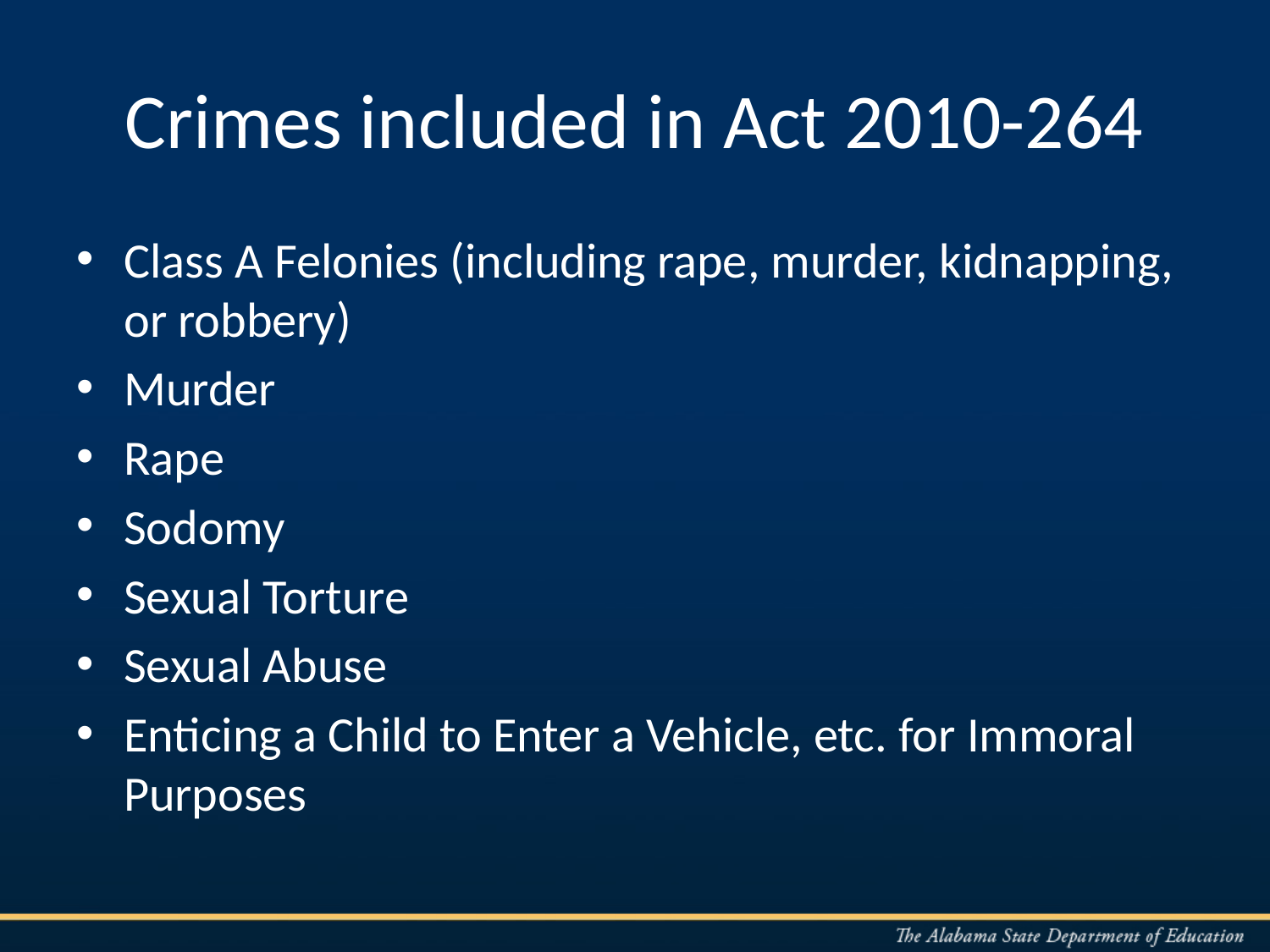

# Crimes included in Act 2010-264
Class A Felonies (including rape, murder, kidnapping, or robbery)
Murder
Rape
Sodomy
Sexual Torture
Sexual Abuse
Enticing a Child to Enter a Vehicle, etc. for Immoral Purposes